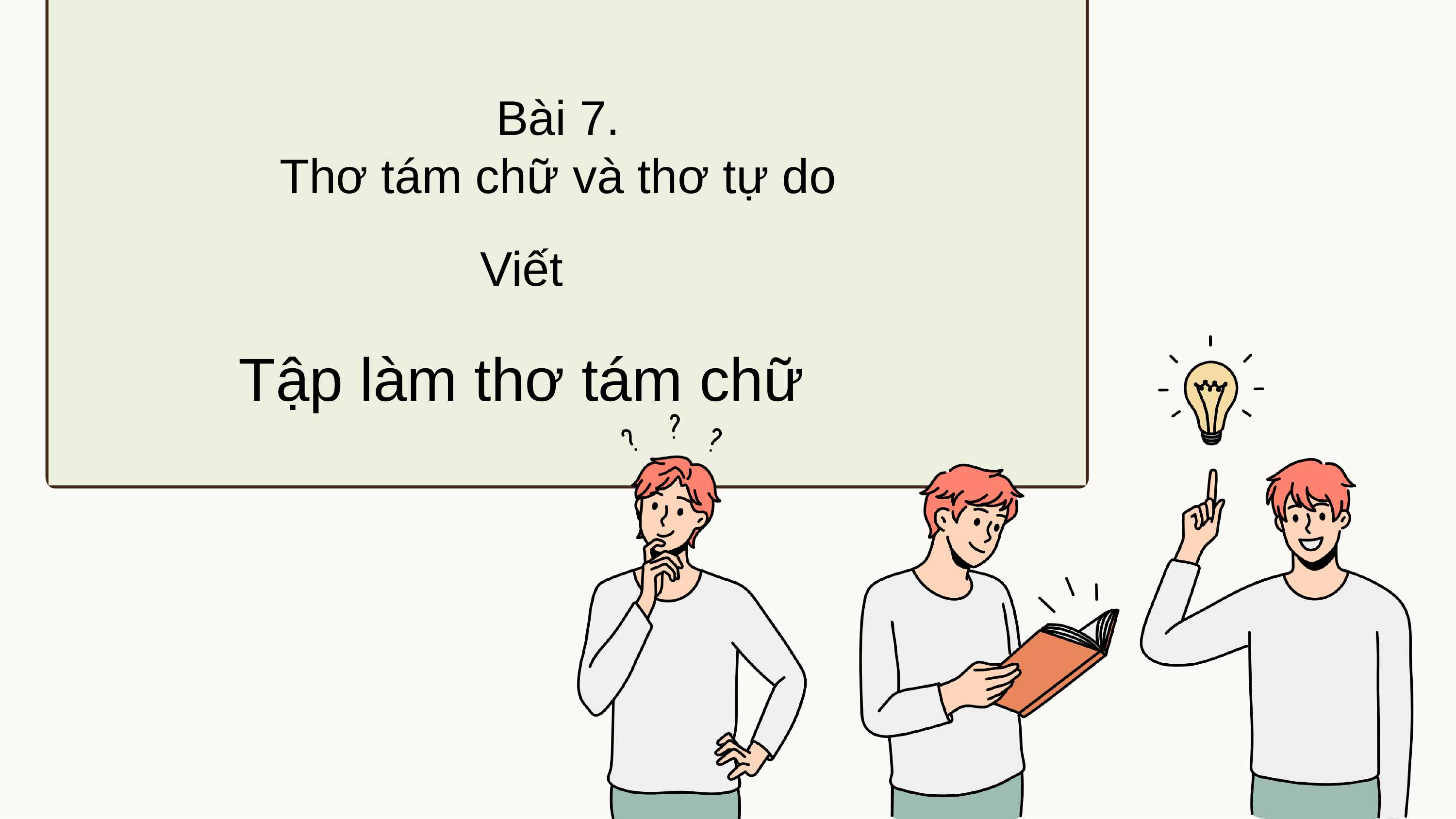

Bài 7.
Thơ tám chữ và thơ tự do
Viết

Tập làm thơ tám chữ